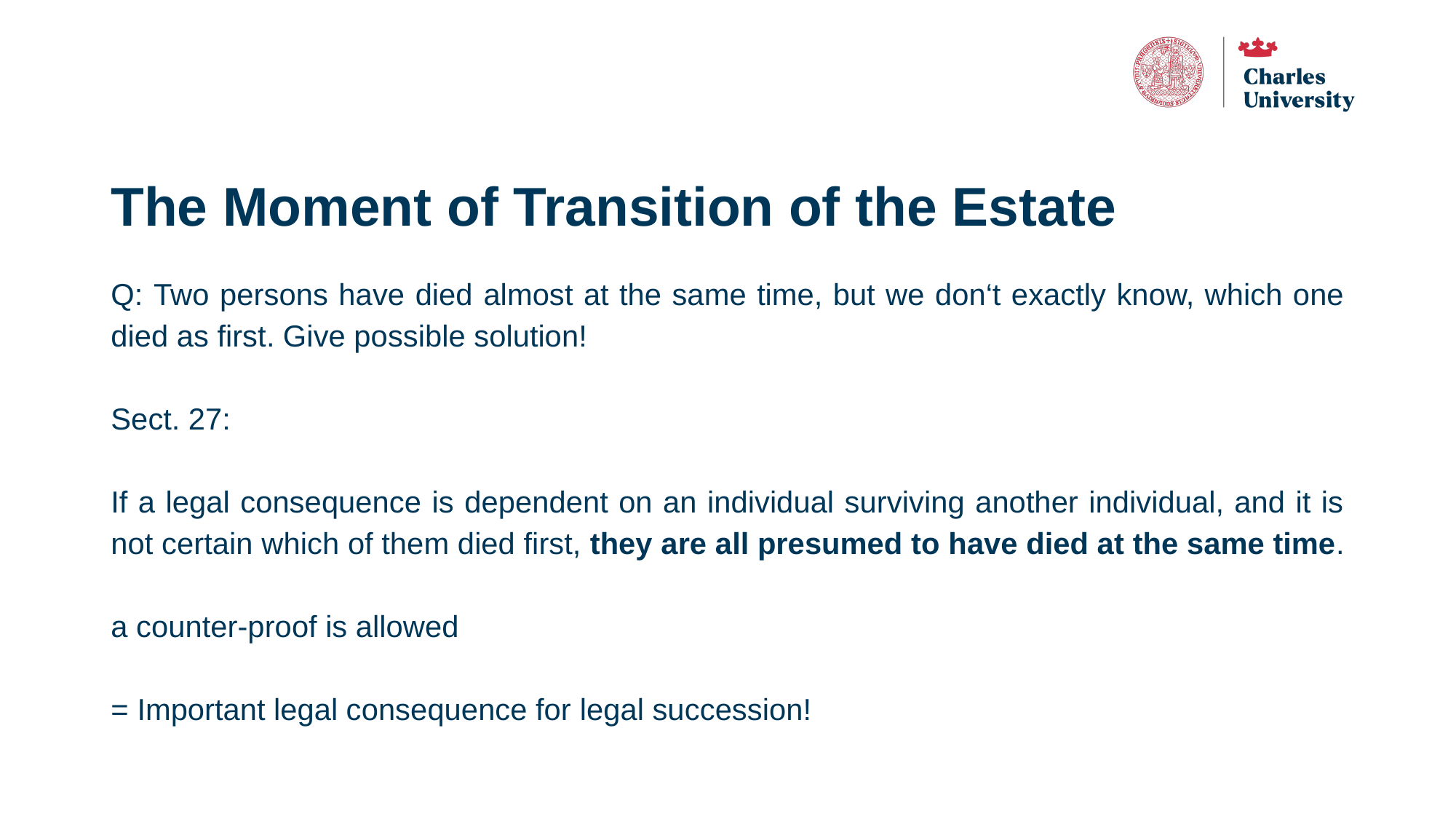

# The Moment of Transition of the Estate
Q: Two persons have died almost at the same time, but we don‘t exactly know, which one died as first. Give possible solution!

Sect. 27:

If a legal consequence is dependent on an individual surviving another individual, and it is not certain which of them died first, they are all presumed to have died at the same time.

a counter-proof is allowed

= Important legal consequence for legal succession!